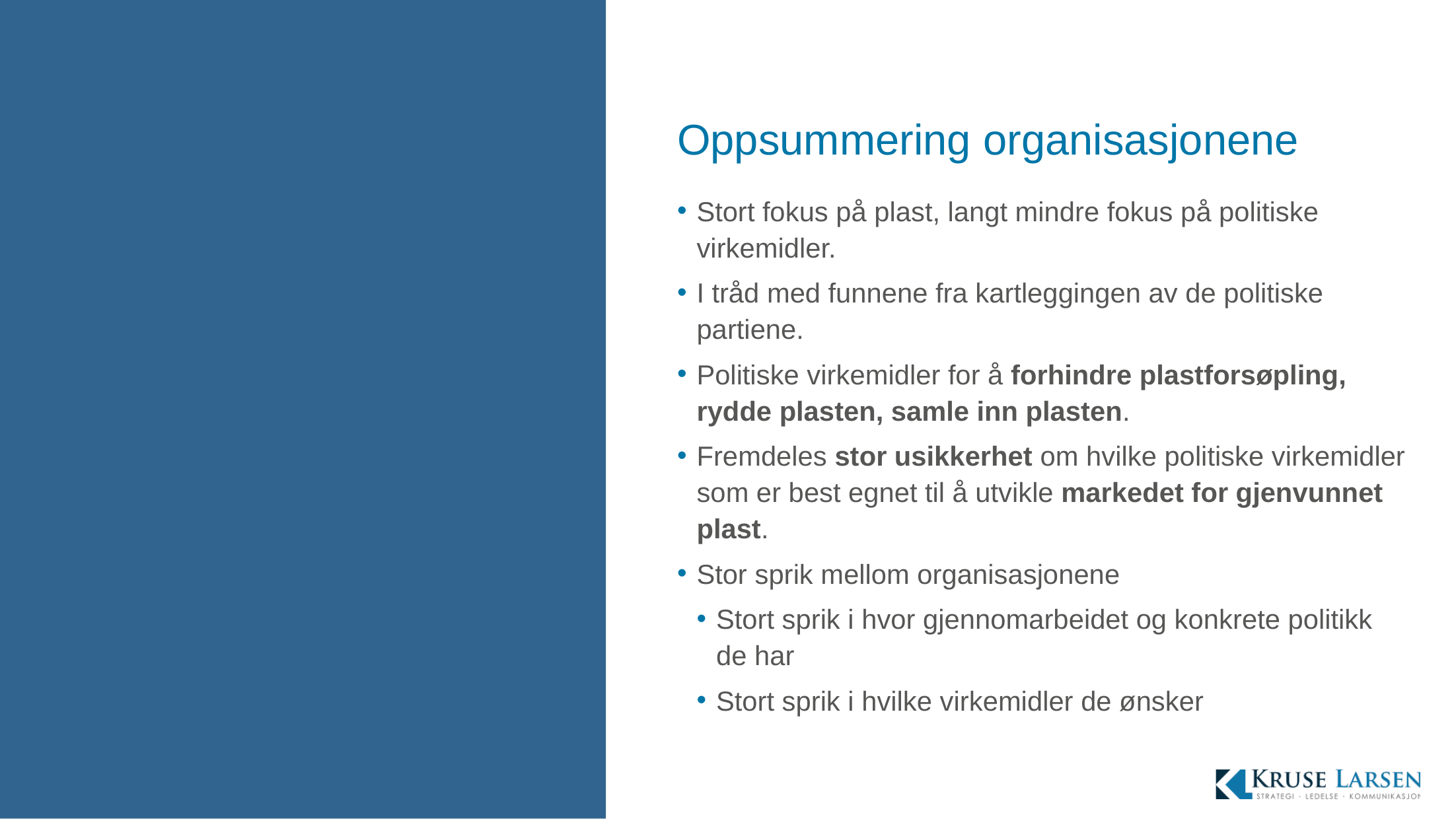

# Oppsummering organisasjonene
Stort fokus på plast, langt mindre fokus på politiske virkemidler.
I tråd med funnene fra kartleggingen av de politiske partiene.
Politiske virkemidler for å forhindre plastforsøpling, rydde plasten, samle inn plasten.
Fremdeles stor usikkerhet om hvilke politiske virkemidler som er best egnet til å utvikle markedet for gjenvunnet plast.
Stor sprik mellom organisasjonene
Stort sprik i hvor gjennomarbeidet og konkrete politikk de har
Stort sprik i hvilke virkemidler de ønsker